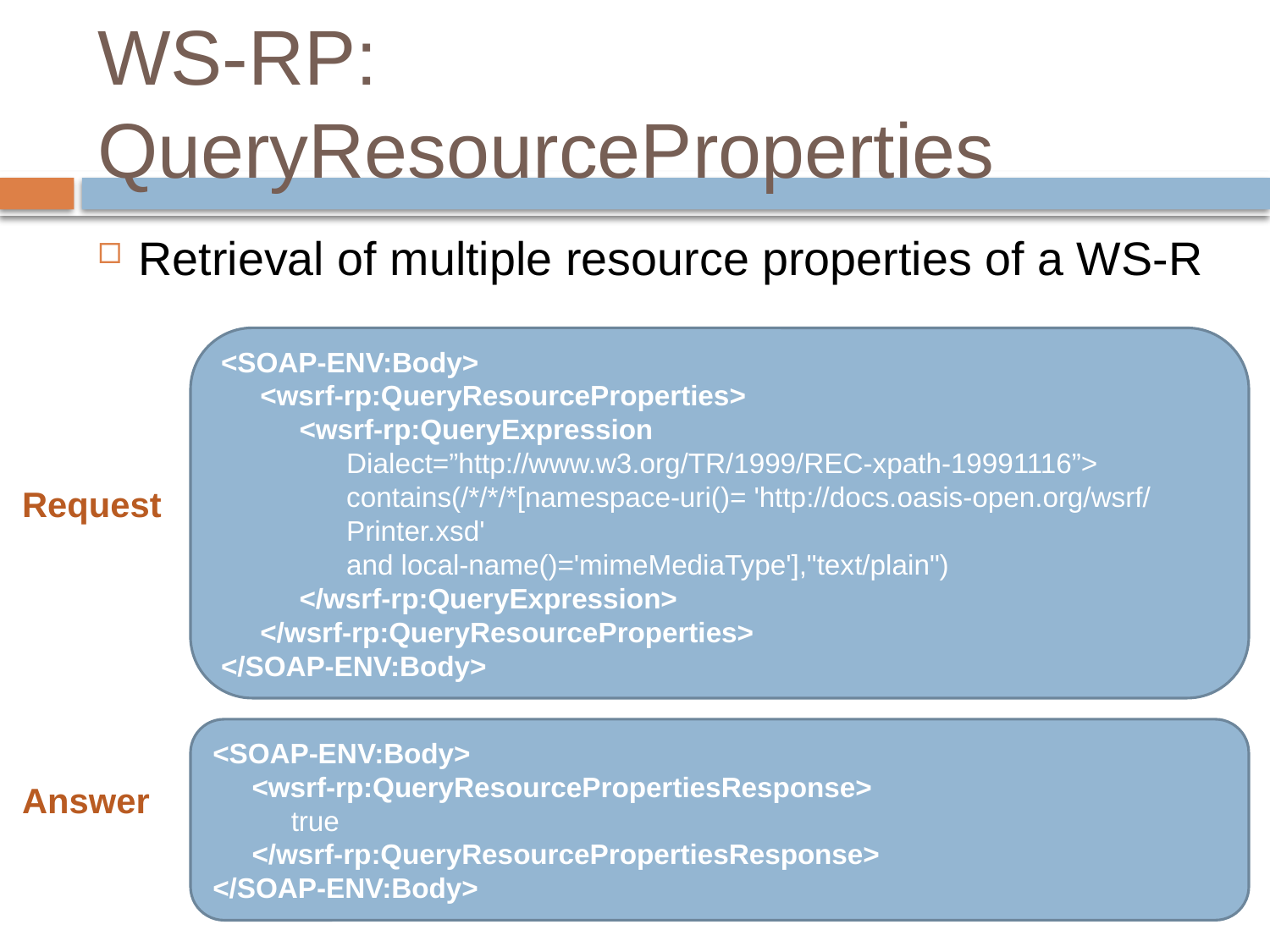

# WS-RP: QueryResourceProperties
Retrieval of multiple resource properties of a WS-R
<SOAP-ENV:Body>
     <wsrf-rp:QueryResourceProperties>
          <wsrf-rp:QueryExpression
                Dialect=”http://www.w3.org/TR/1999/REC-xpath-19991116”>
                contains(/*/*/*[namespace-uri()= 'http://docs.oasis-open.org/wsrf/
                Printer.xsd'
                and local-name()='mimeMediaType'],"text/plain")
          </wsrf-rp:QueryExpression>
     </wsrf-rp:QueryResourceProperties>
</SOAP-ENV:Body>
Request

Answer
<SOAP-ENV:Body>
     <wsrf-rp:QueryResourcePropertiesResponse>
          true
     </wsrf-rp:QueryResourcePropertiesResponse>
</SOAP-ENV:Body>